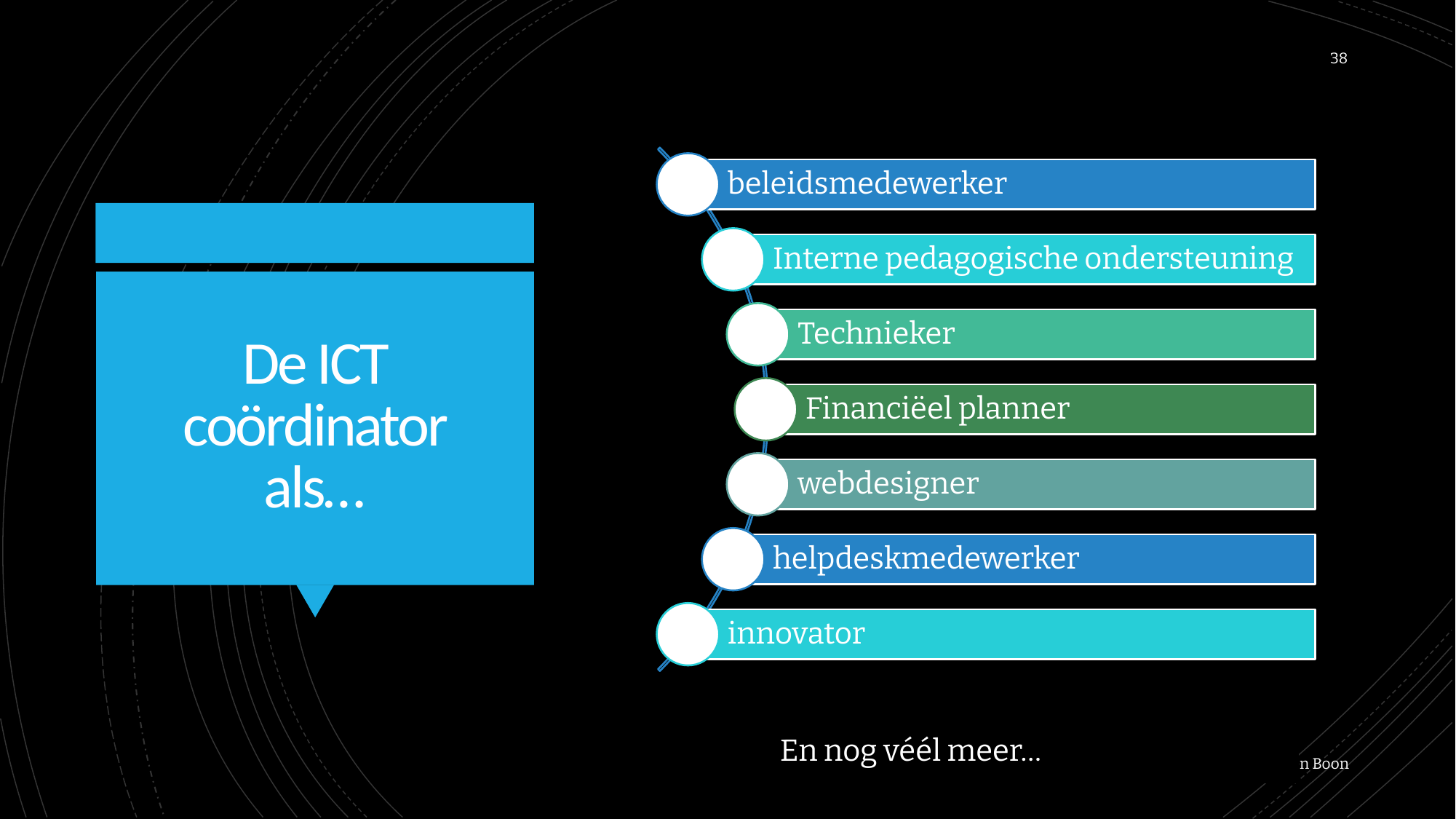

38
beleidsmedewerker
Interne pedagogische ondersteuning
Technieker
Financiëel planner
webdesigner
helpdeskmedewerker
innovator
# De ICT coördinator als…
En nog véél meer…
ICT-beleid Bertien Boon